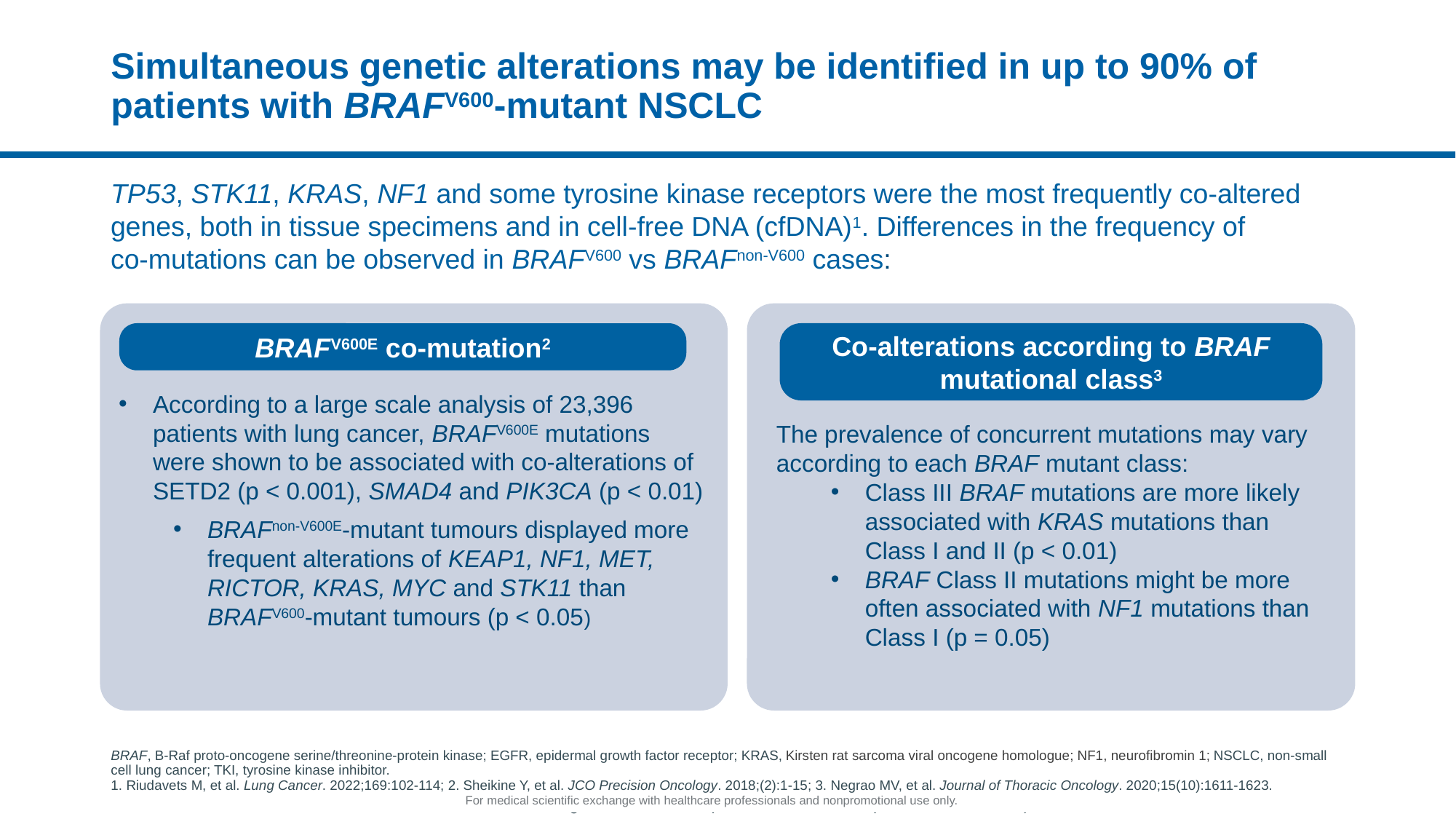

# Simultaneous genetic alterations may be identified in up to 90% of patients with BRAFV600-mutant NSCLC
TP53, STK11, KRAS, NF1 and some tyrosine kinase receptors were the most frequently co-altered genes, both in tissue specimens and in cell-free DNA (cfDNA)1. Differences in the frequency of
co-mutations can be observed in BRAFV600 vs BRAFnon-V600 cases:
According to a large scale analysis of 23,396 patients with lung cancer, BRAFV600E mutations were shown to be associated with co-alterations of SETD2 (p < 0.001), SMAD4 and PIK3CA (p < 0.01)
BRAFnon-V600E-mutant tumours displayed more frequent alterations of KEAP1, NF1, MET, RICTOR, KRAS, MYC and STK11 than BRAFV600-mutant tumours (p < 0.05)
BRAFV600E co-mutation2
The prevalence of concurrent mutations may vary according to each BRAF mutant class:
Class III BRAF mutations are more likely associated with KRAS mutations than Class I and II (p < 0.01)
BRAF Class II mutations might be more often associated with NF1 mutations than Class I (p = 0.05)
Co-alterations according to BRAF mutational class3
BRAF, B-Raf proto-oncogene serine/threonine-protein kinase; EGFR, epidermal growth factor receptor; KRAS, Kirsten rat sarcoma viral oncogene homologue; NF1, neurofibromin 1; NSCLC, non-small cell lung cancer; TKI, tyrosine kinase inhibitor.
1. Riudavets M, et al. Lung Cancer. 2022;169:102-114; 2. Sheikine Y, et al. JCO Precision Oncology. 2018;(2):1-15; 3. Negrao MV, et al. Journal of Thoracic Oncology. 2020;15(10):1611-1623.